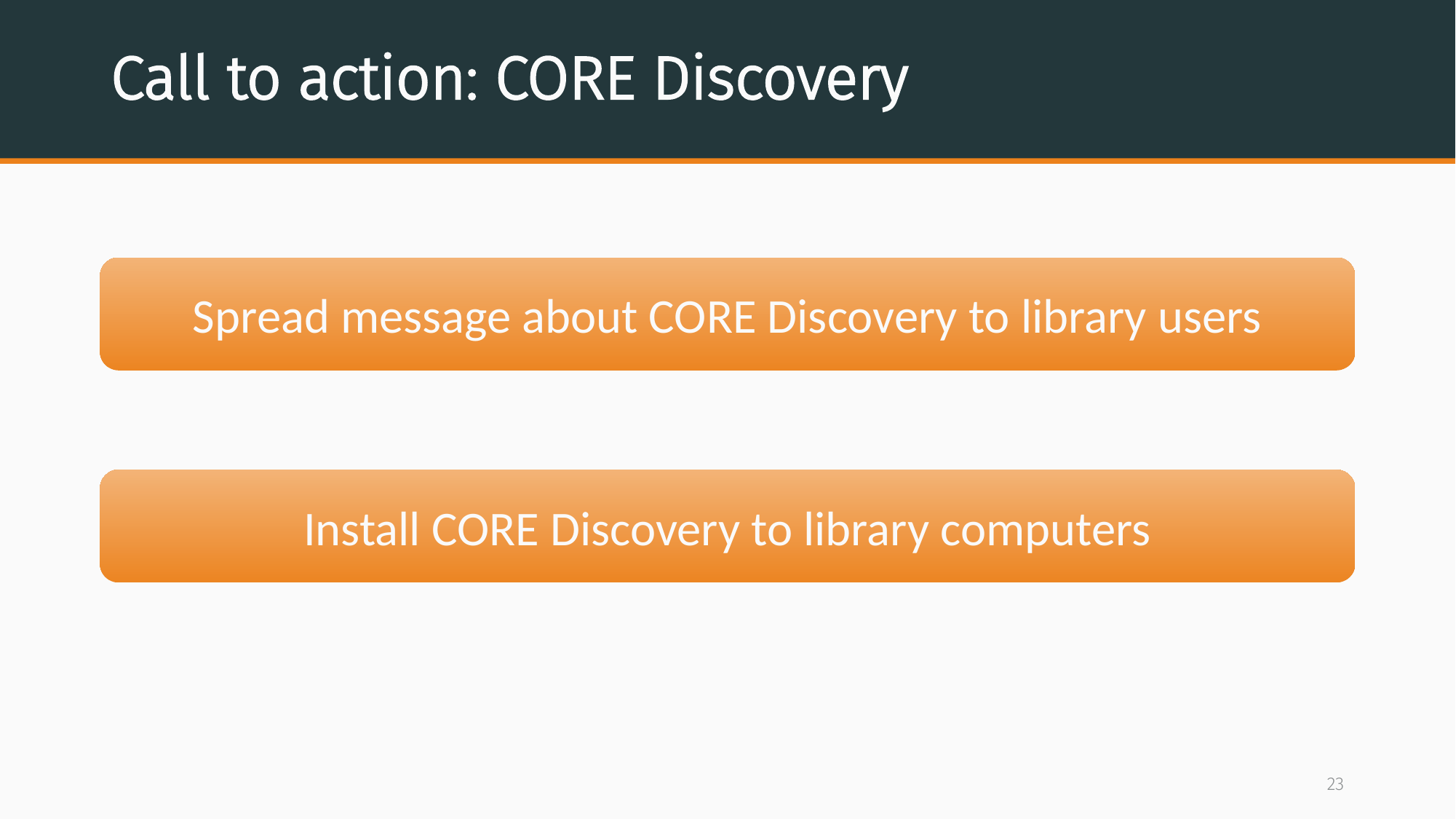

# Call to action: CORE Discovery
Spread message about CORE Discovery to library users
Install CORE Discovery to library computers
23